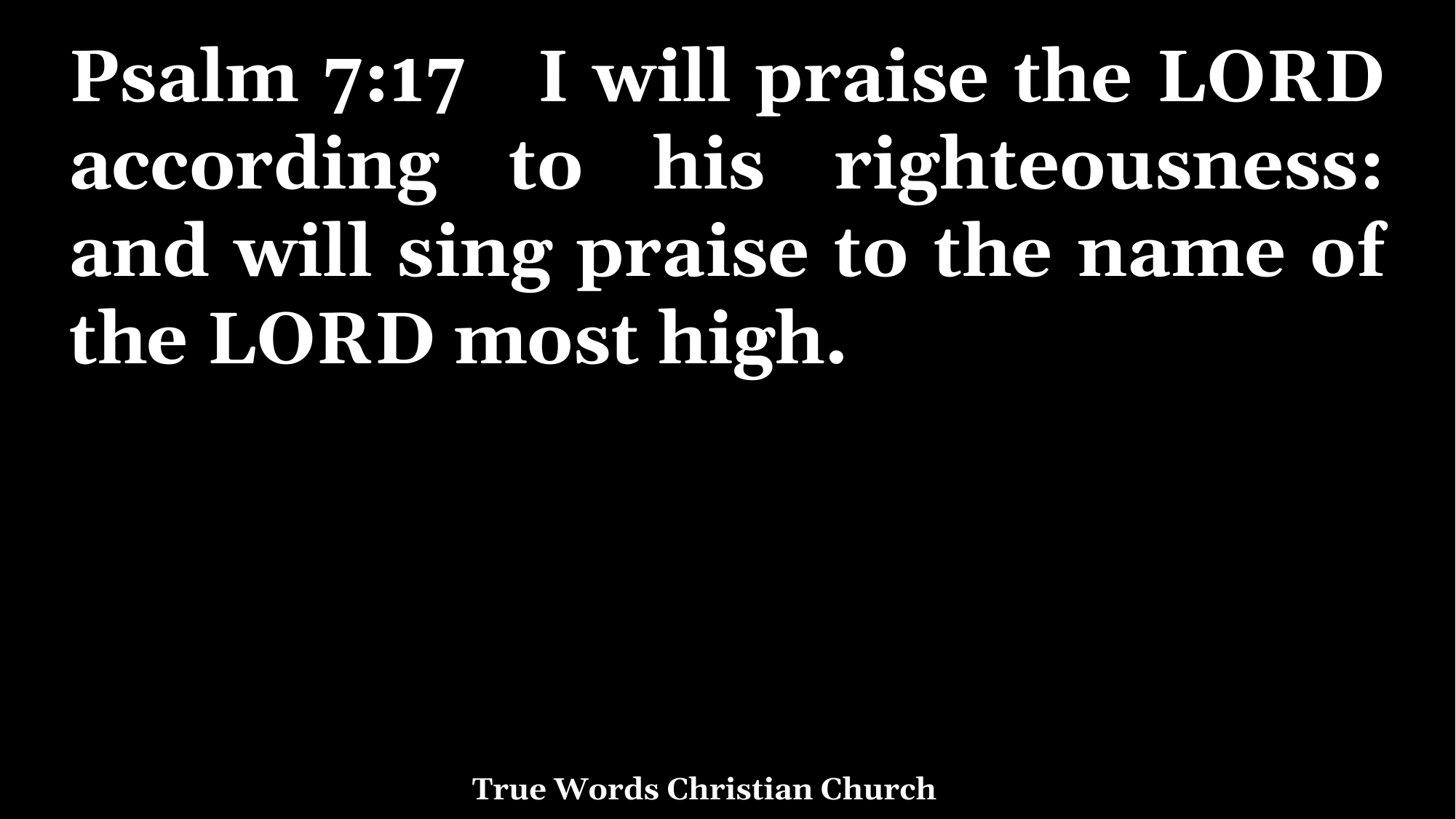

Psalm 7:17   I will praise the LORD according to his righteousness: and will sing praise to the name of the LORD most high.
True Words Christian Church